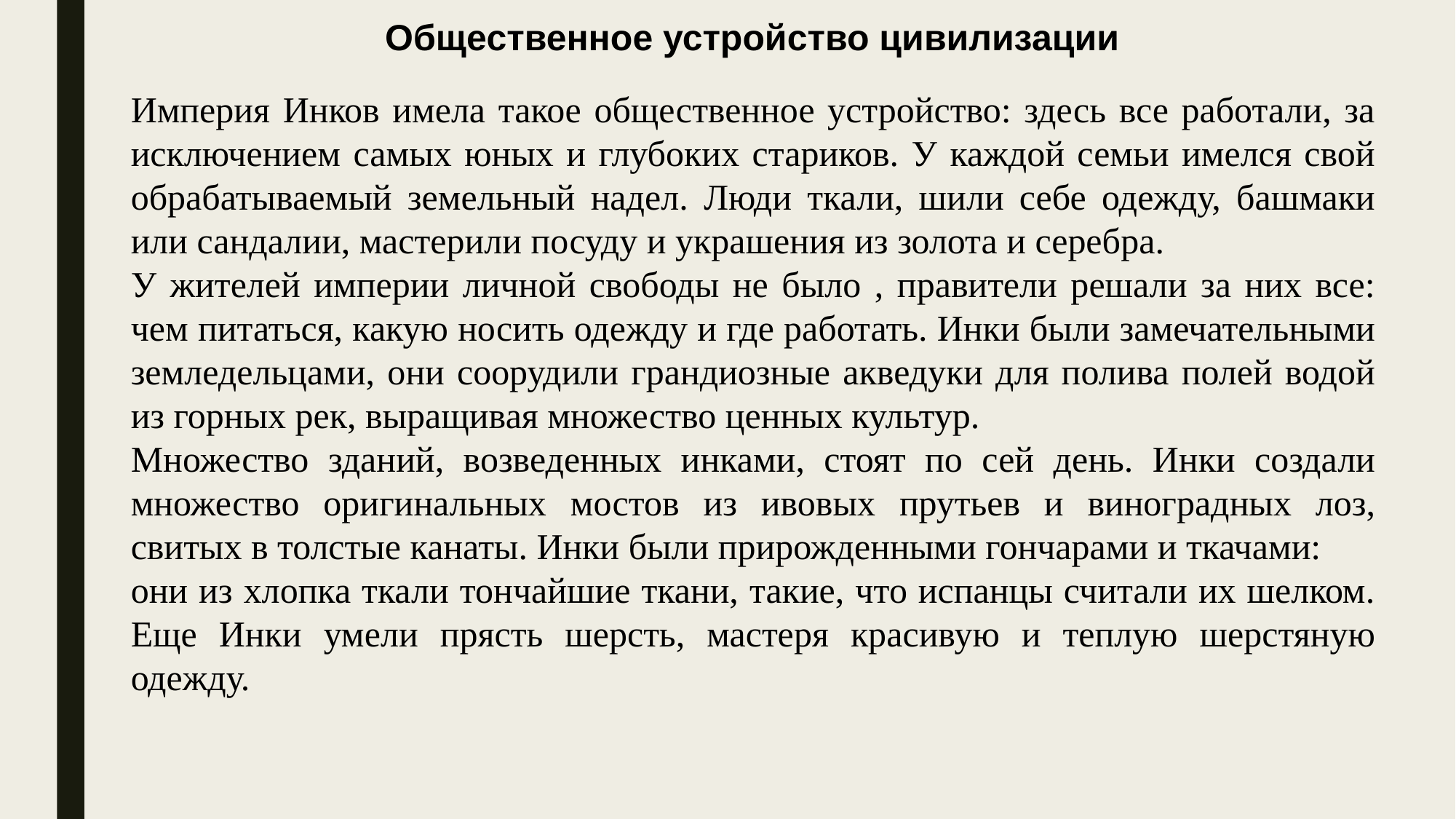

Общественное устройство цивилизации
Империя Инков имела такое общественное устройство: здесь все работали, за исключением самых юных и глубоких стариков. У каждой семьи имелся свой обрабатываемый земельный надел. Люди ткали, шили себе одежду, башмаки или сандалии, мастерили посуду и украшения из золота и серебра.
У жителей империи личной свободы не было , правители решали за них все: чем питаться, какую носить одежду и где работать. Инки были замечательными земледельцами, они соорудили грандиозные акведуки для полива полей водой из горных рек, выращивая множество ценных культур.
Множество зданий, возведенных инками, стоят по сей день. Инки создали множество оригинальных мостов из ивовых прутьев и виноградных лоз, свитых в толстые канаты. Инки были прирожденными гончарами и ткачами:
они из хлопка ткали тончайшие ткани, такие, что испанцы считали их шелком. Еще Инки умели прясть шерсть, мастеря красивую и теплую шерстяную одежду.